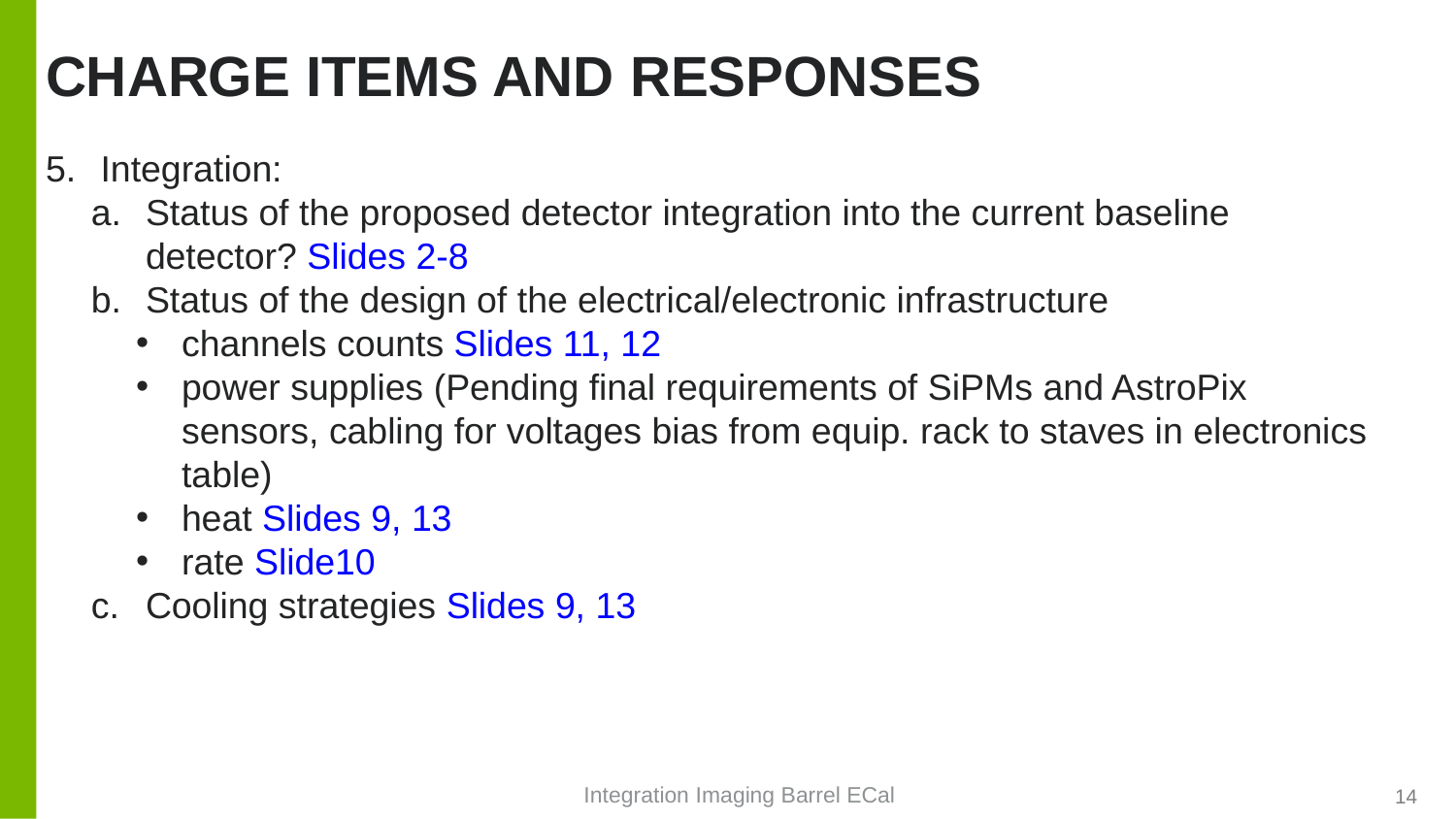

# Charge Items and Responses
Integration:
Status of the proposed detector integration into the current baseline detector? Slides 2-8
Status of the design of the electrical/electronic infrastructure
channels counts Slides 11, 12
power supplies (Pending final requirements of SiPMs and AstroPix sensors, cabling for voltages bias from equip. rack to staves in electronics table)
heat Slides 9, 13
rate Slide10
Cooling strategies Slides 9, 13

14